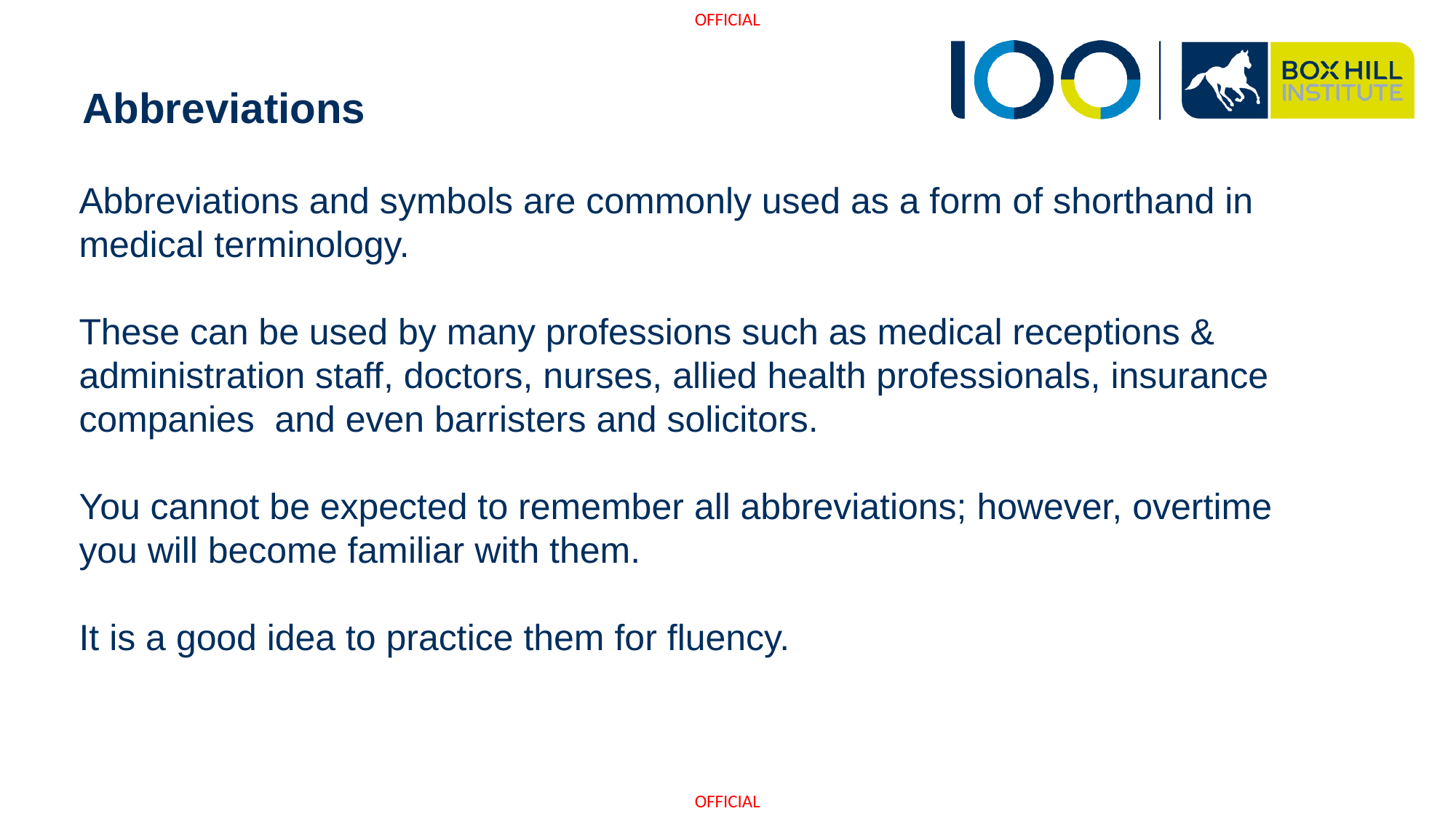

# Abbreviations
Abbreviations and symbols are commonly used as a form of shorthand in medical terminology.

These can be used by many professions such as medical receptions & administration staff, doctors, nurses, allied health professionals, insurance companies  and even barristers and solicitors.

You cannot be expected to remember all abbreviations; however, overtime you will become familiar with them.

It is a good idea to practice them for fluency.